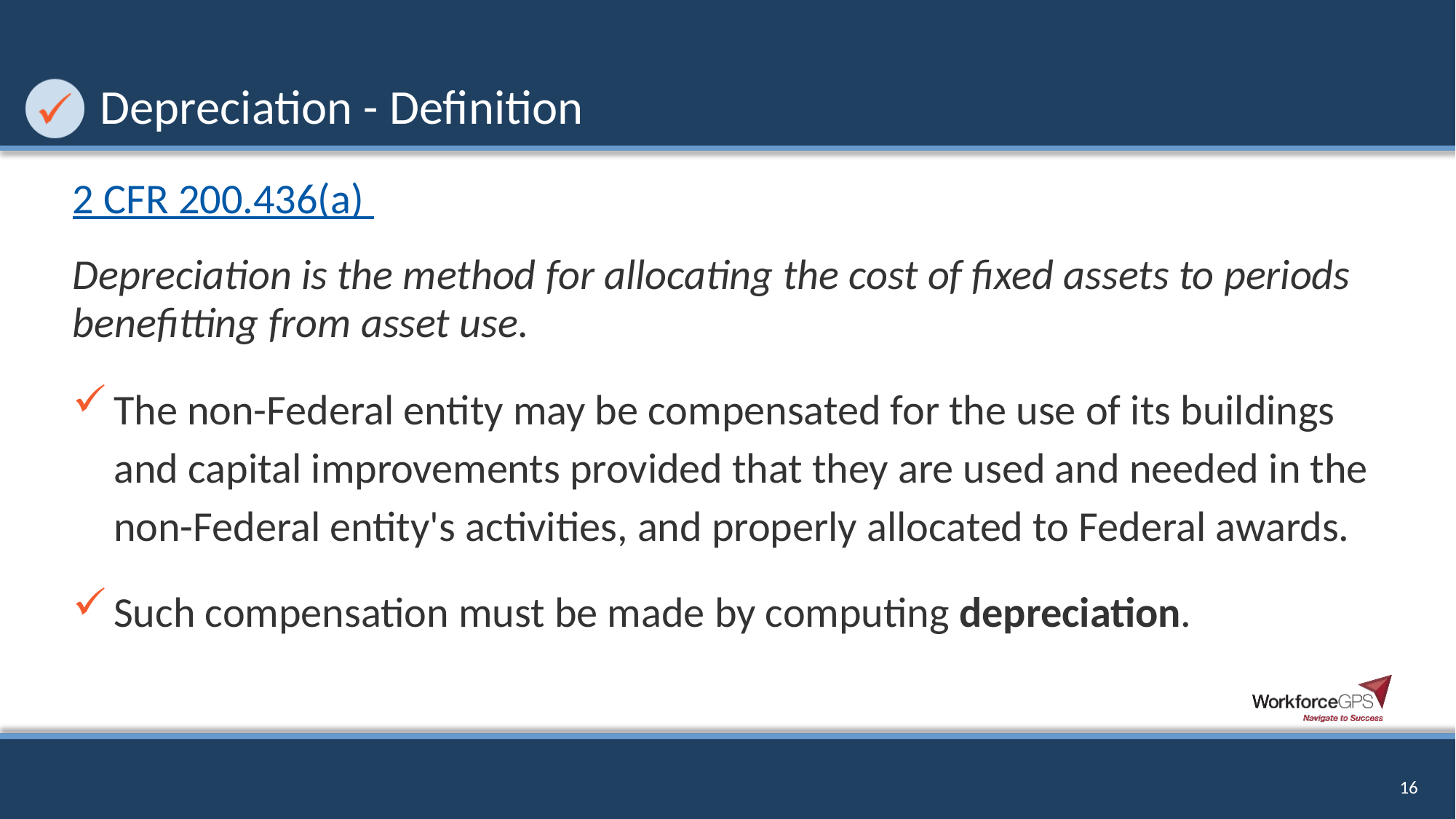

# Depreciation - Definition
2 CFR 200.436(a)
Depreciation is the method for allocating the cost of fixed assets to periods benefitting from asset use.
The non-Federal entity may be compensated for the use of its buildings and capital improvements provided that they are used and needed in the non-Federal entity's activities, and properly allocated to Federal awards.
Such compensation must be made by computing depreciation.
16